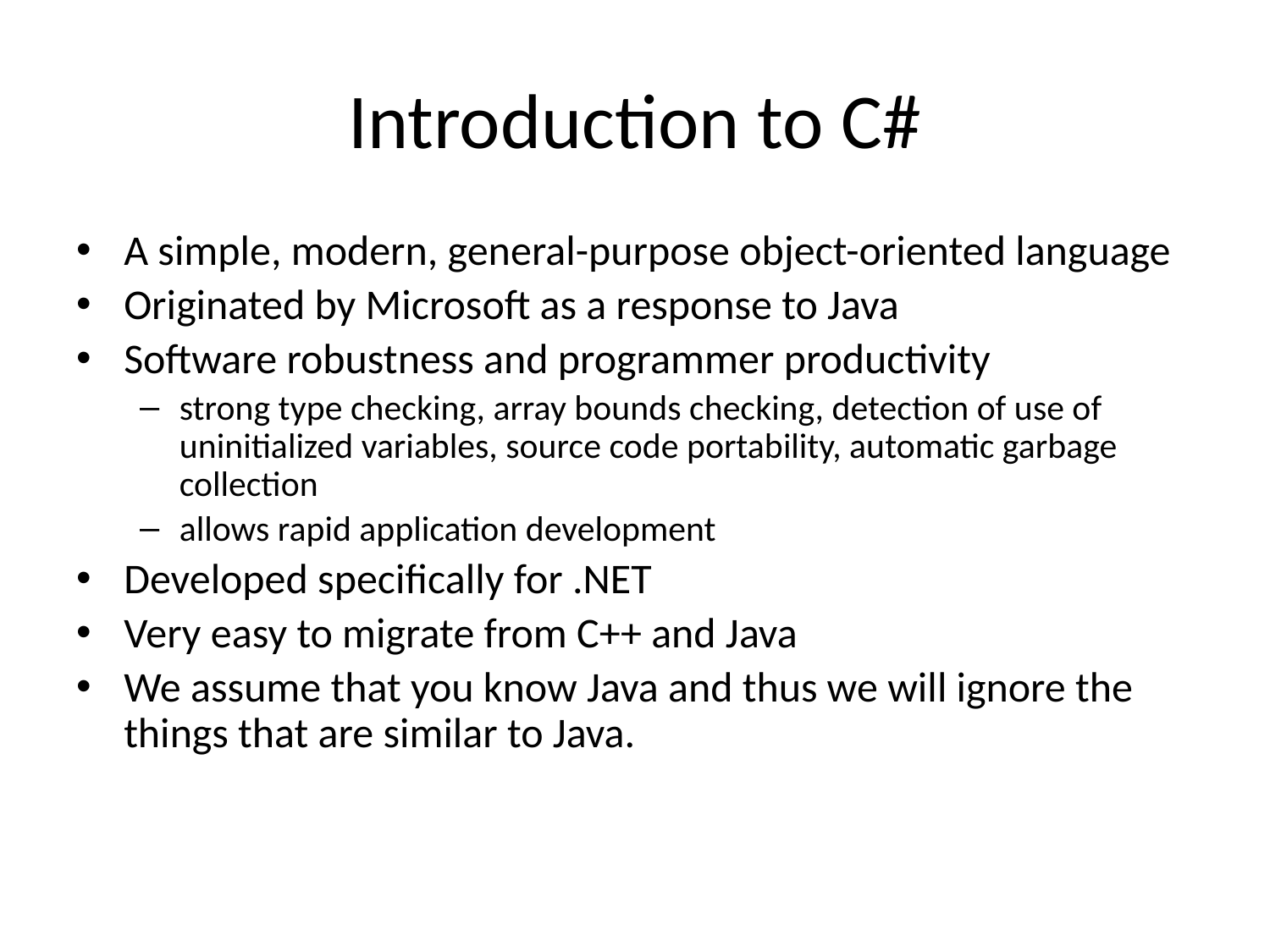

# Introduction to C#
A simple, modern, general-purpose object-oriented language
Originated by Microsoft as a response to Java
Software robustness and programmer productivity
strong type checking, array bounds checking, detection of use of uninitialized variables, source code portability, automatic garbage collection
allows rapid application development
Developed specifically for .NET
Very easy to migrate from C++ and Java
We assume that you know Java and thus we will ignore the things that are similar to Java.